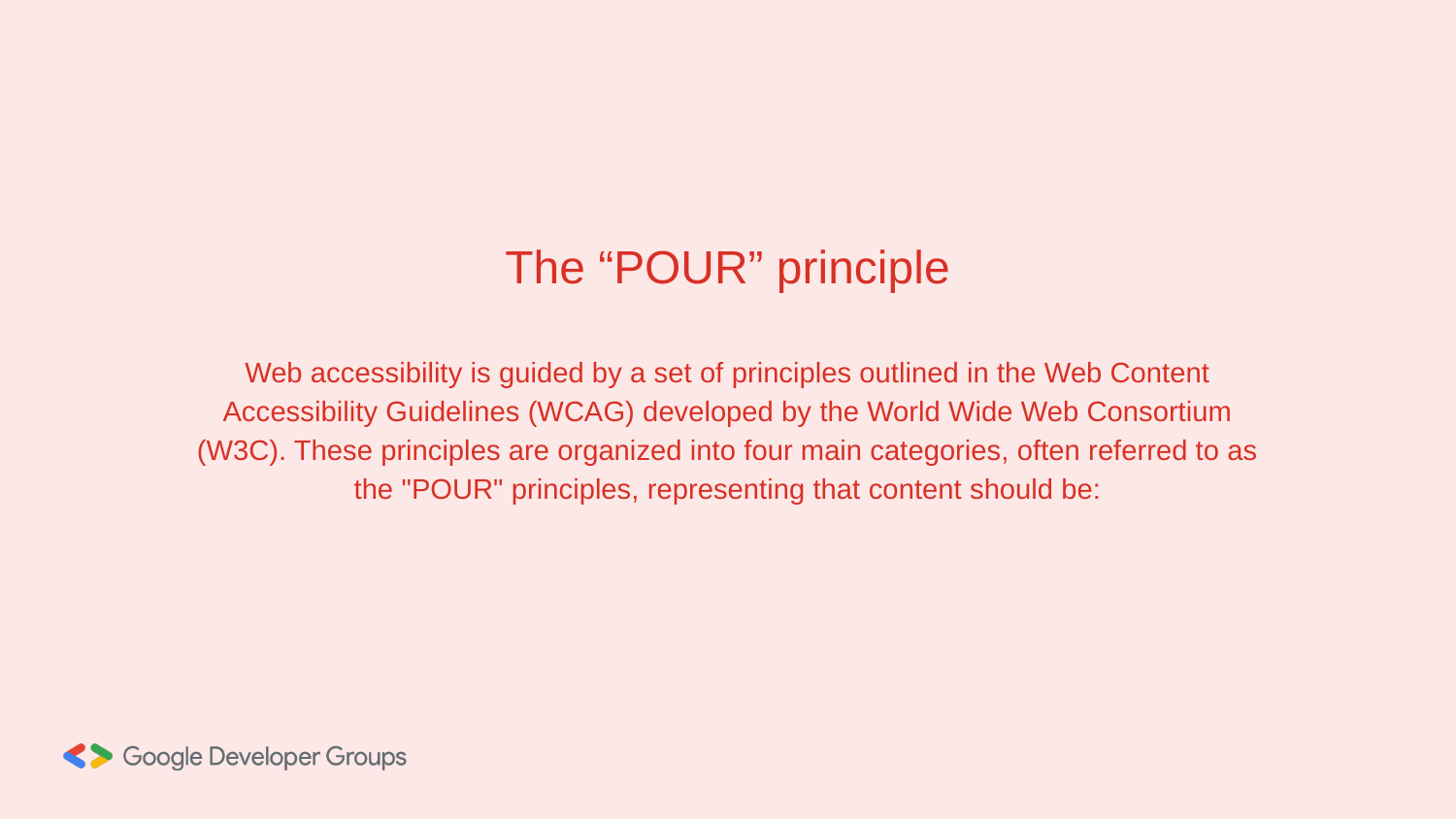

The “POUR” principle

Web accessibility is guided by a set of principles outlined in the Web Content Accessibility Guidelines (WCAG) developed by the World Wide Web Consortium (W3C). These principles are organized into four main categories, often referred to as the "POUR" principles, representing that content should be: